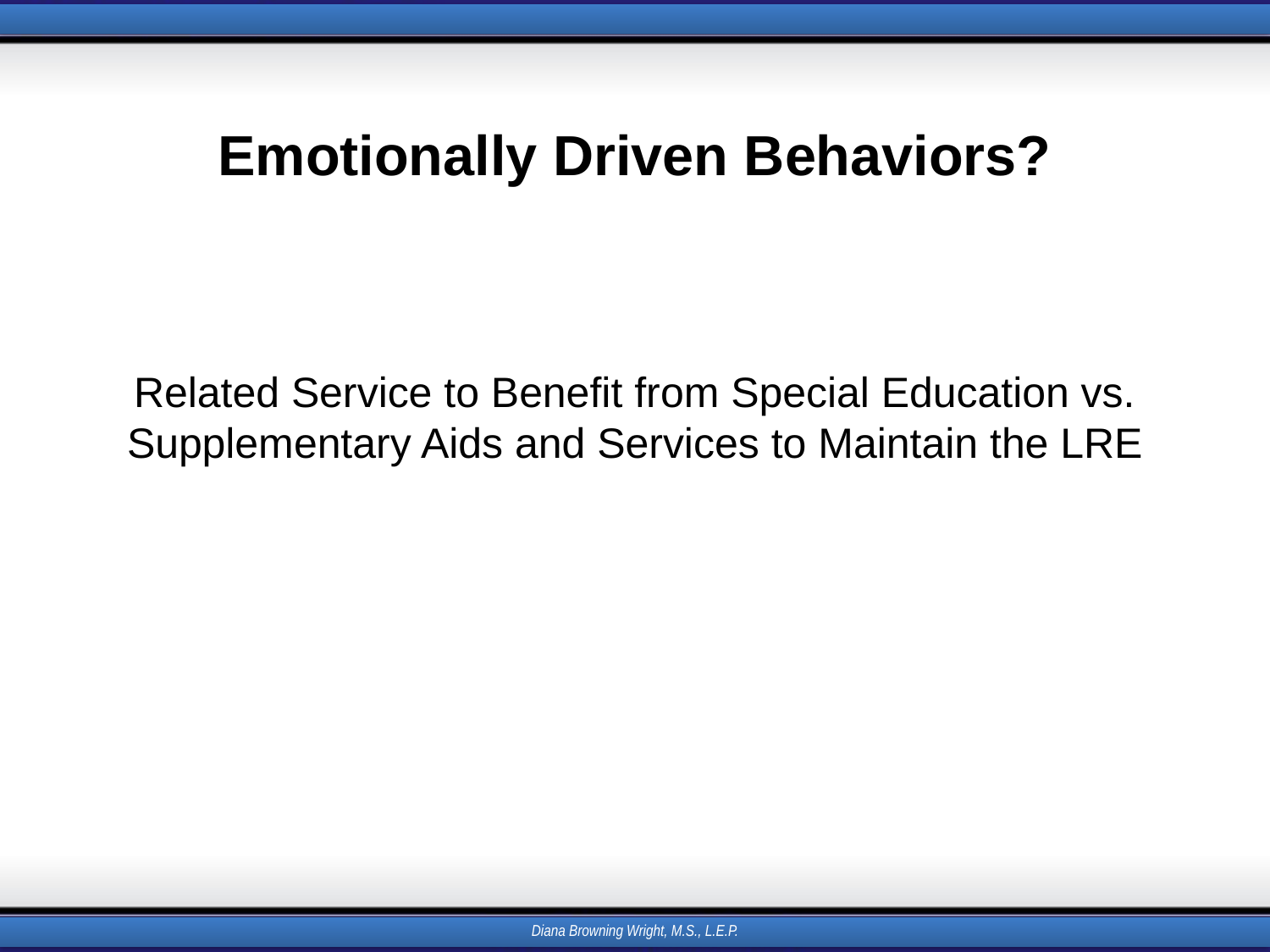

# Emotionally Driven Behaviors?
Related Service to Benefit from Special Education vs.
Supplementary Aids and Services to Maintain the LRE
Diana Browning Wright, M.S., L.E.P.